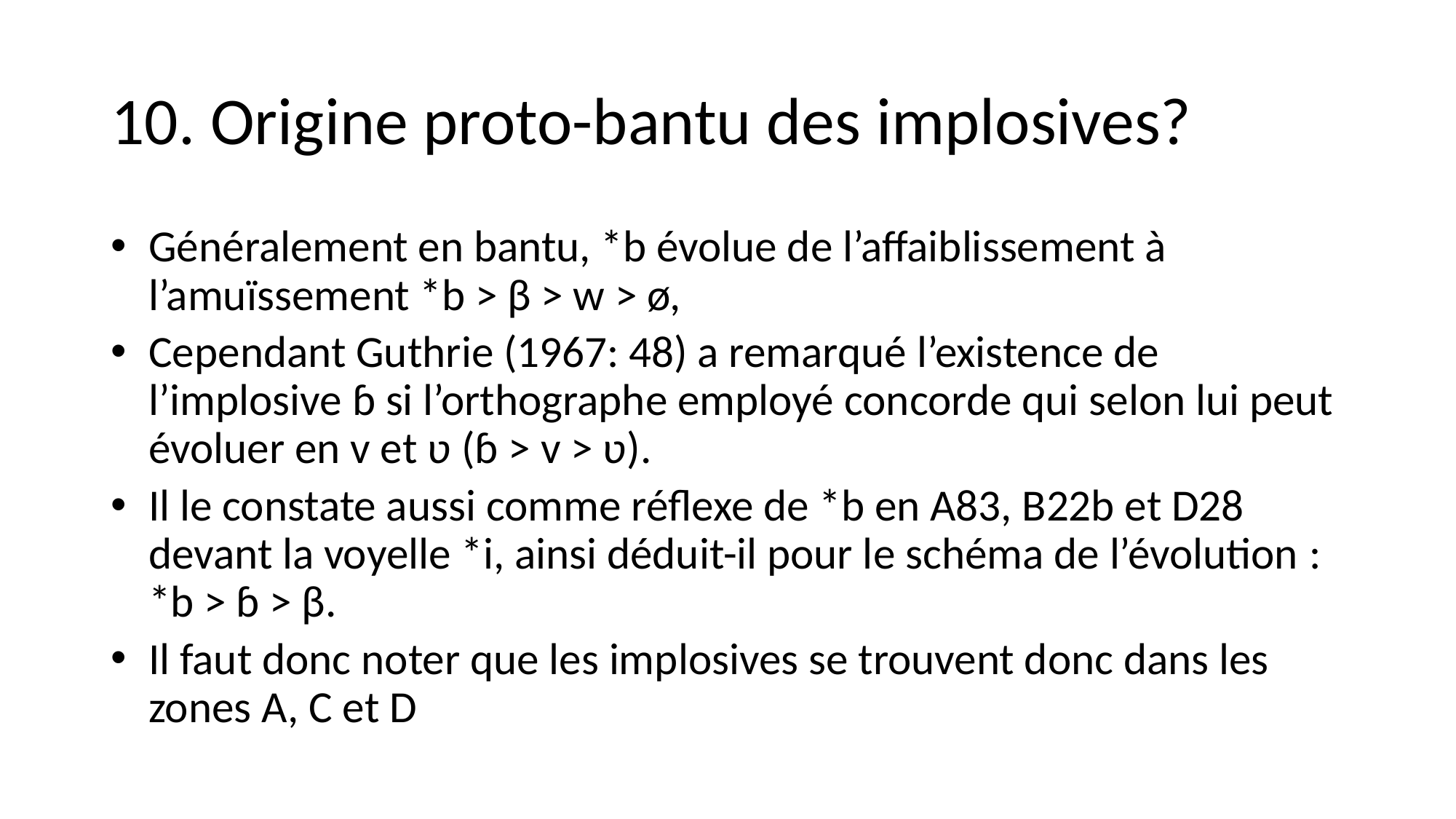

# 10. Origine proto-bantu des implosives?
Généralement en bantu, *b évolue de l’affaiblissement à l’amuïssement *b > β > w > ø,
Cependant Guthrie (1967: 48) a remarqué l’existence de l’implosive ɓ si l’orthographe employé concorde qui selon lui peut évoluer en v et ʋ (ɓ > v > ʋ).
Il le constate aussi comme réflexe de *b en A83, B22b et D28 devant la voyelle *i, ainsi déduit-il pour le schéma de l’évolution : *b > ɓ > β.
Il faut donc noter que les implosives se trouvent donc dans les zones A, C et D